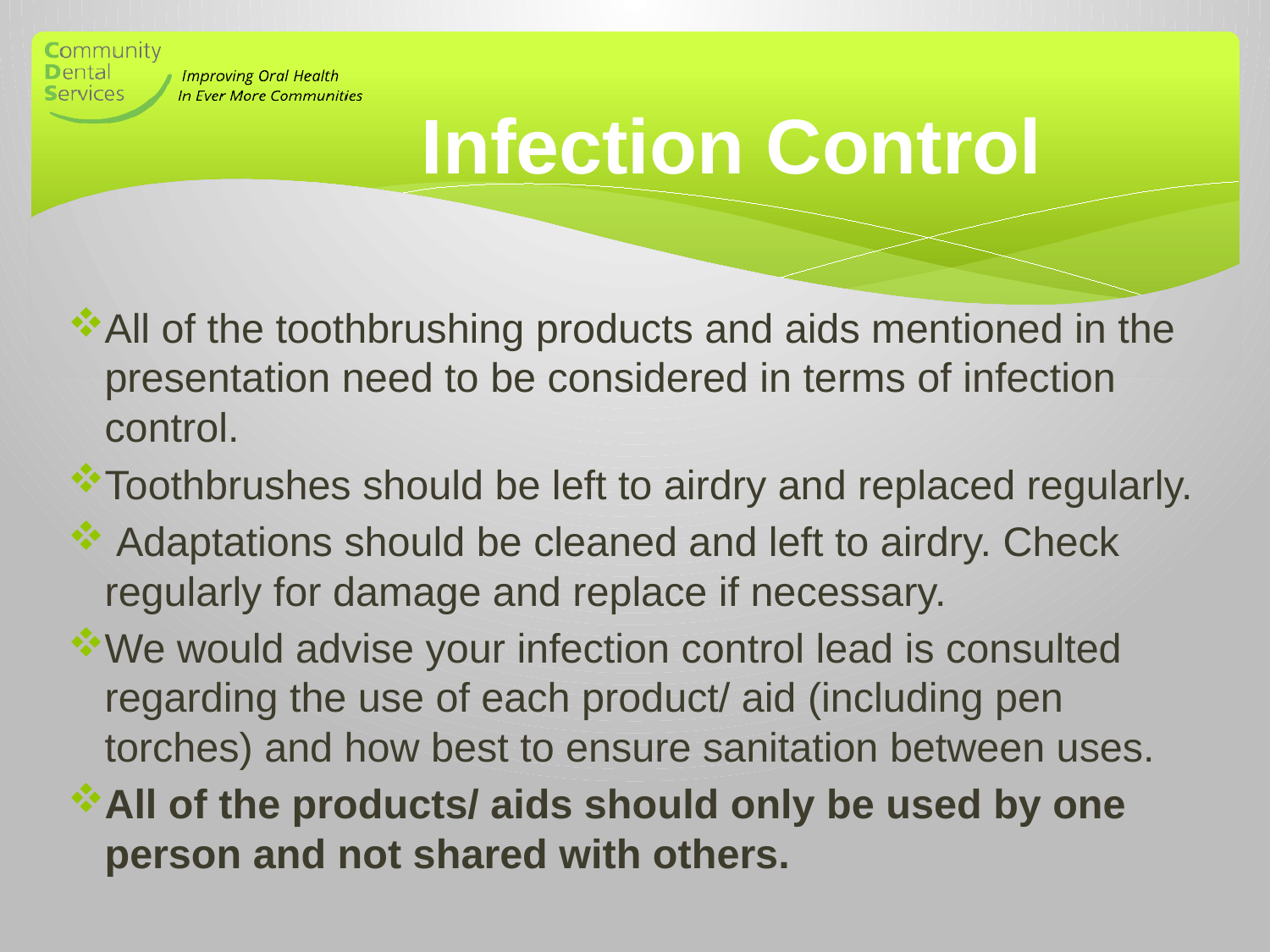

# Infection Control
All of the toothbrushing products and aids mentioned in the presentation need to be considered in terms of infection control.
Toothbrushes should be left to airdry and replaced regularly.
 Adaptations should be cleaned and left to airdry. Check regularly for damage and replace if necessary.
We would advise your infection control lead is consulted regarding the use of each product/ aid (including pen torches) and how best to ensure sanitation between uses.
All of the products/ aids should only be used by one person and not shared with others.